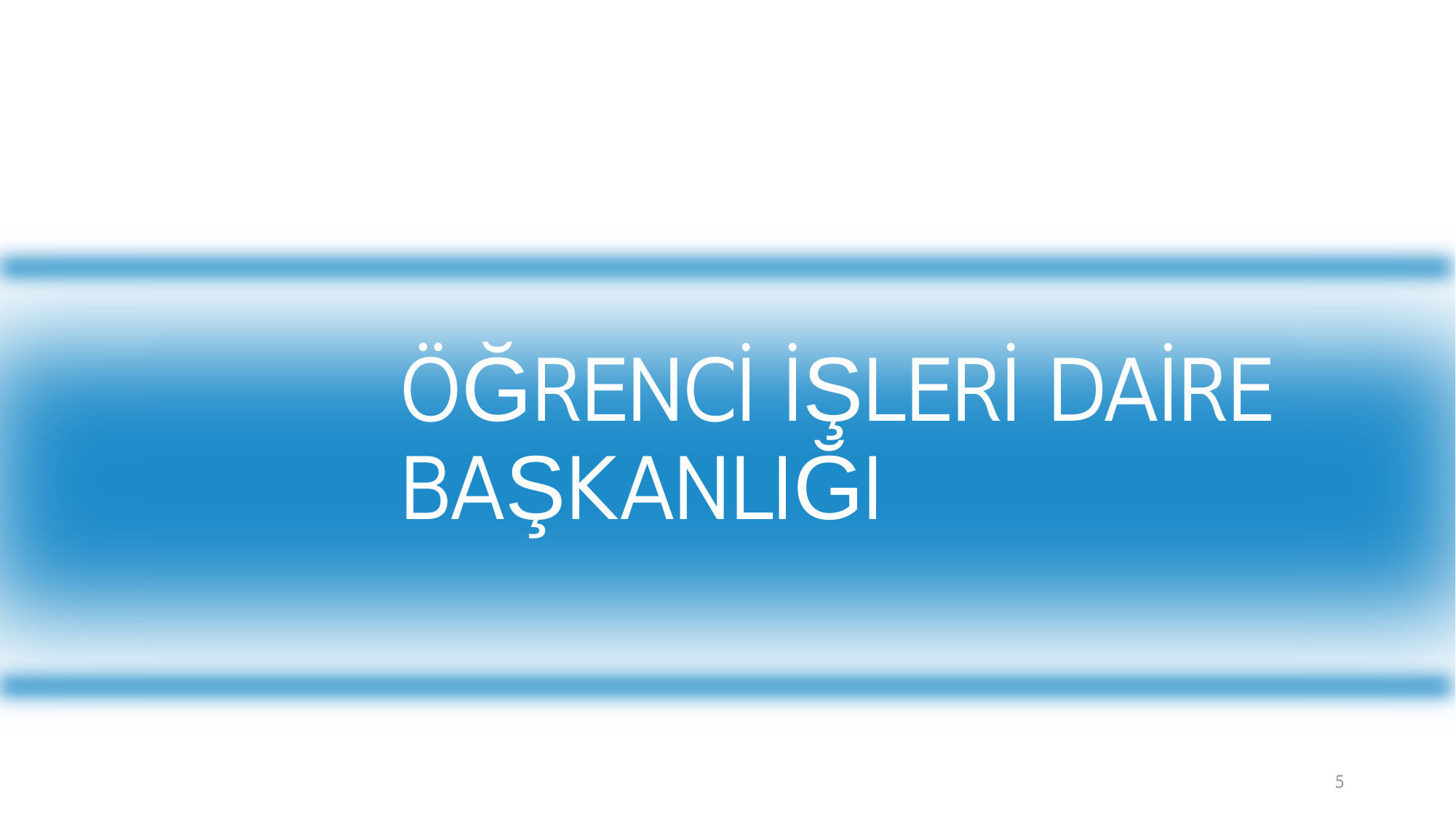

# ÖĞRENCİ İŞLERİ DAİRE BAŞKANLIĞI

13.02.2019 14:12
5